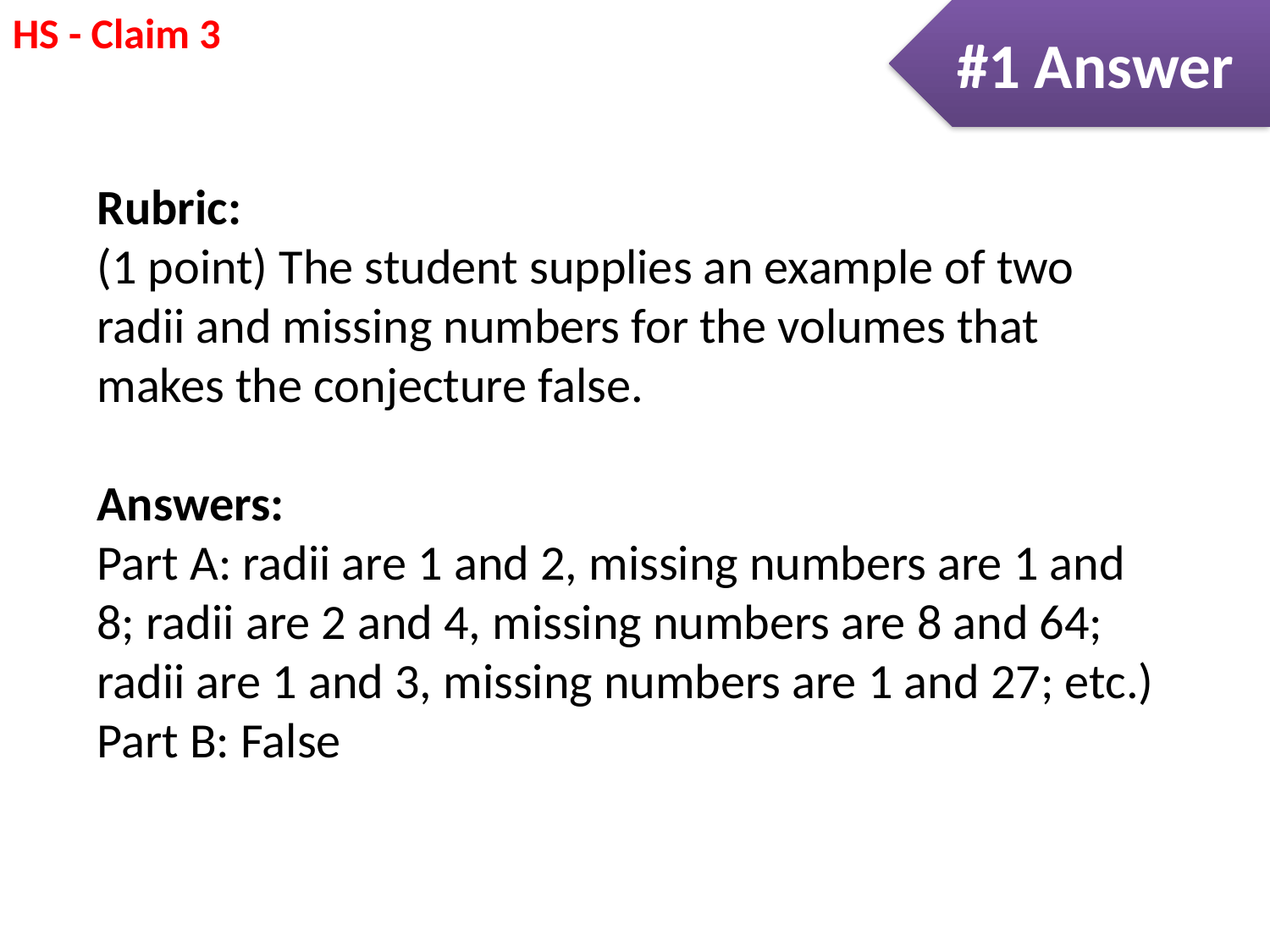

#1 Answer
Rubric:
(1 point) The student supplies an example of two radii and missing numbers for the volumes that makes the conjecture false.

Answers:
Part A: radii are 1 and 2, missing numbers are 1 and 8; radii are 2 and 4, missing numbers are 8 and 64; radii are 1 and 3, missing numbers are 1 and 27; etc.) Part B: False